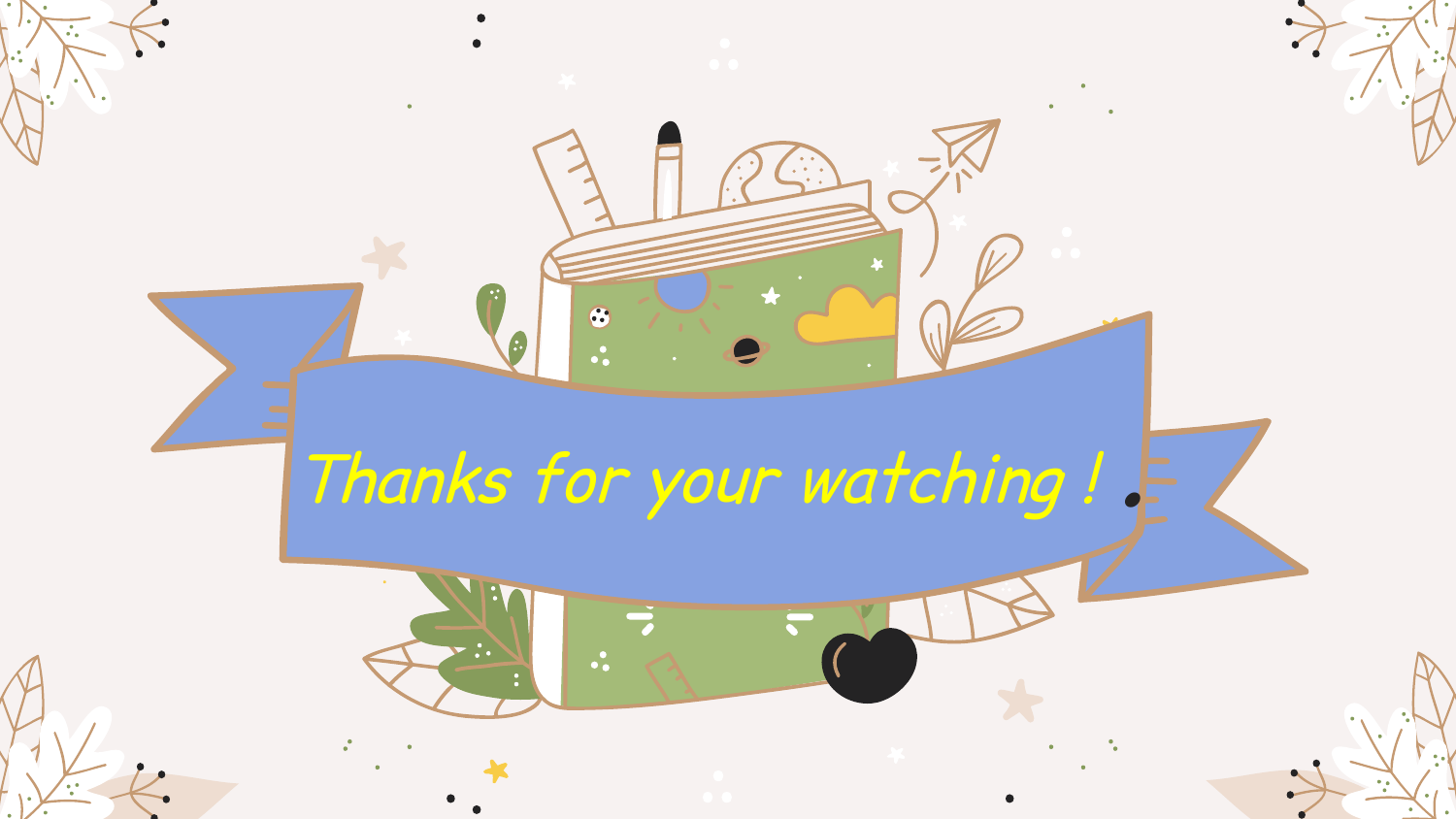

# Thanks for your watching ! .